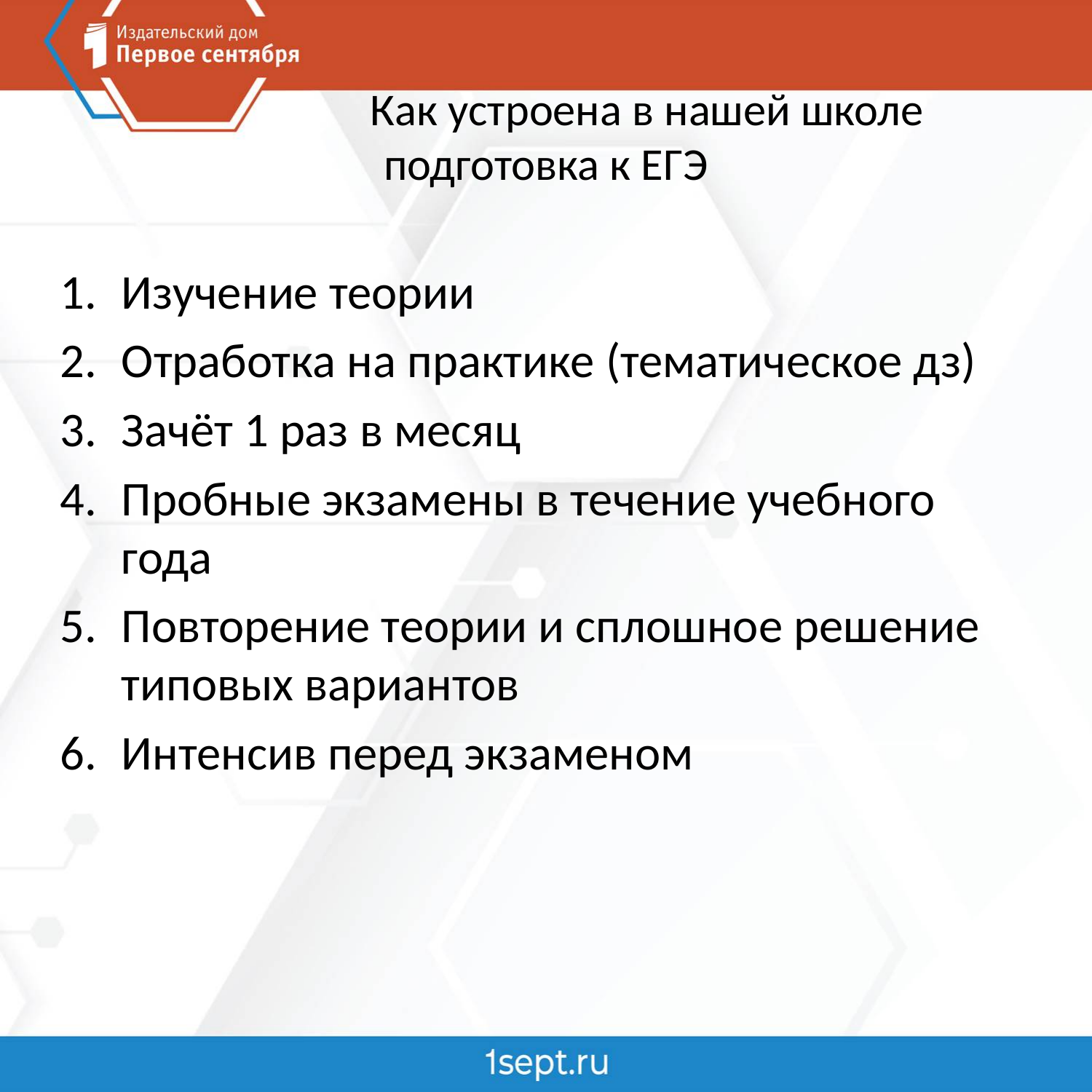

# Как устроена в нашей школе подготовка к ЕГЭ
Изучение теории
Отработка на практике (тематическое дз)
Зачёт 1 раз в месяц
Пробные экзамены в течение учебного года
Повторение теории и сплошное решение типовых вариантов
Интенсив перед экзаменом